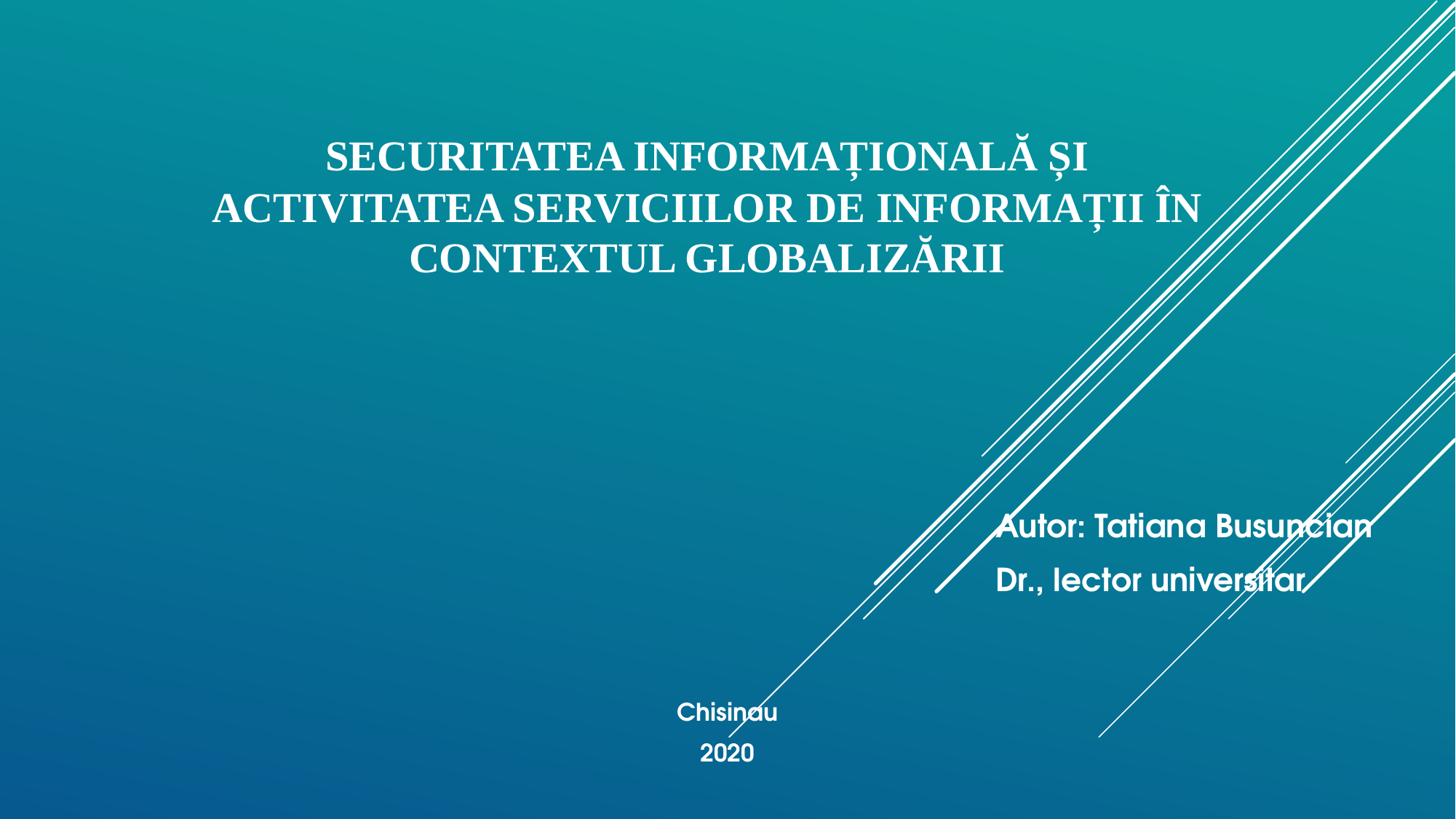

# SECURITATEA INFORMAȚIONALĂ ȘI ACTIVITATEA SERVICIILOR DE INFORMAȚII ÎN CONTEXTUL GLOBALIZĂRII
Autor: Tatiana Busuncian
Dr., lector universitar
Chisinau
2020